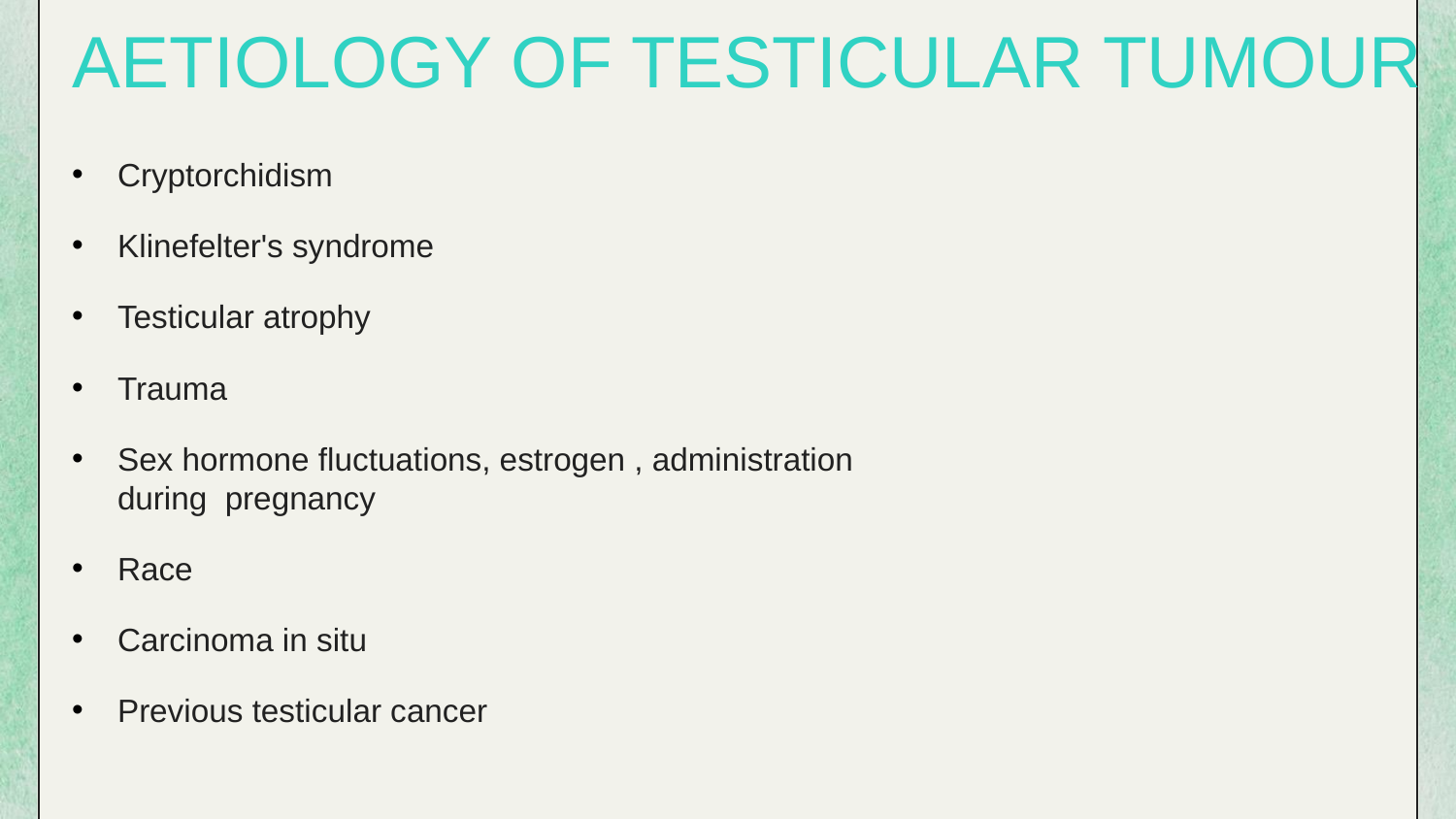

# AETIOLOGY OF TESTICULAR TUMOUR
Cryptorchidism
Klinefelter's syndrome
Testicular atrophy
Trauma
Sex hormone fluctuations, estrogen , administration during  pregnancy
Race
Carcinoma in situ
Previous testicular cancer